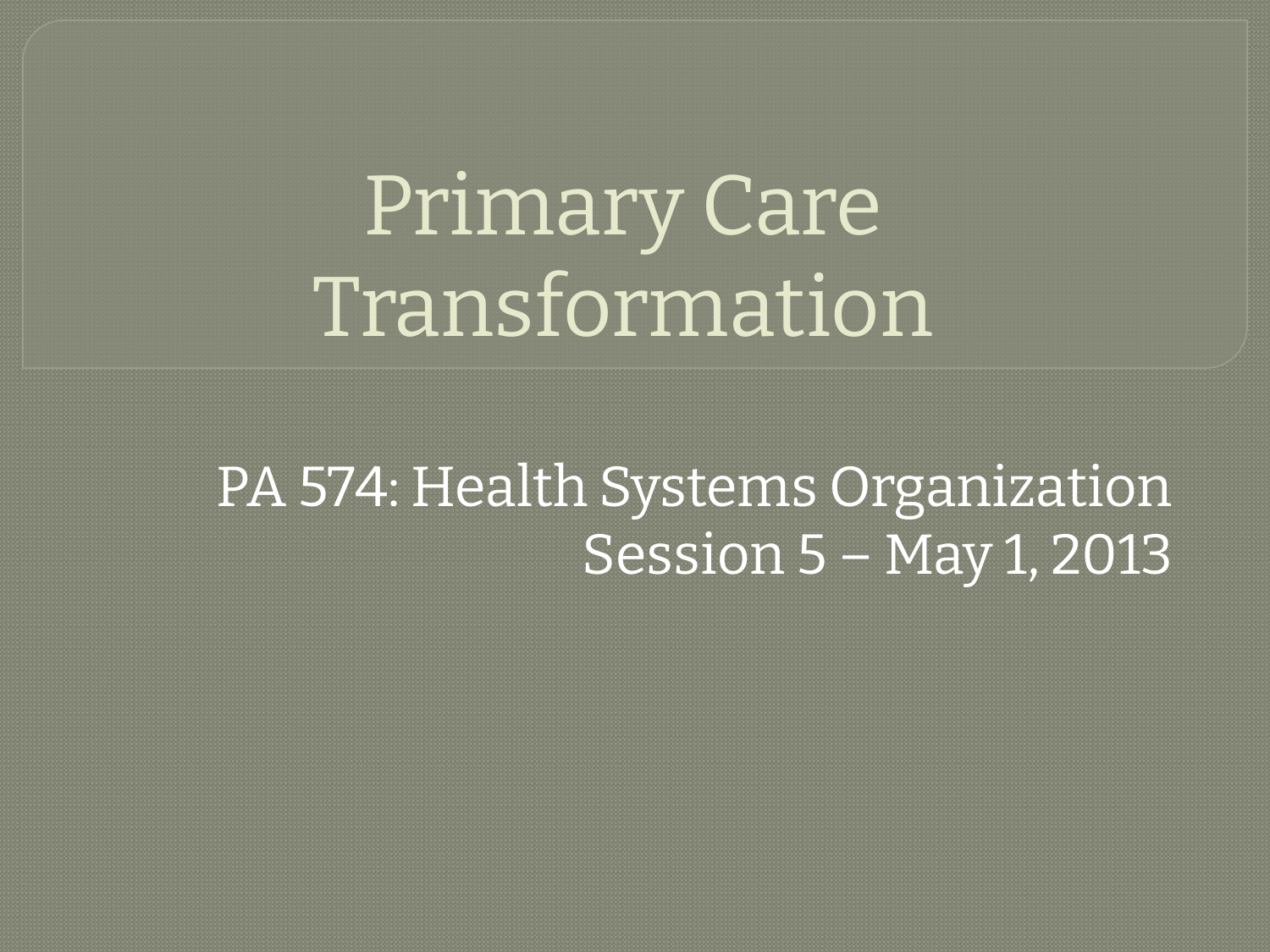

# Primary Care Transformation
PA 574: Health Systems Organization
Session 5 – May 1, 2013